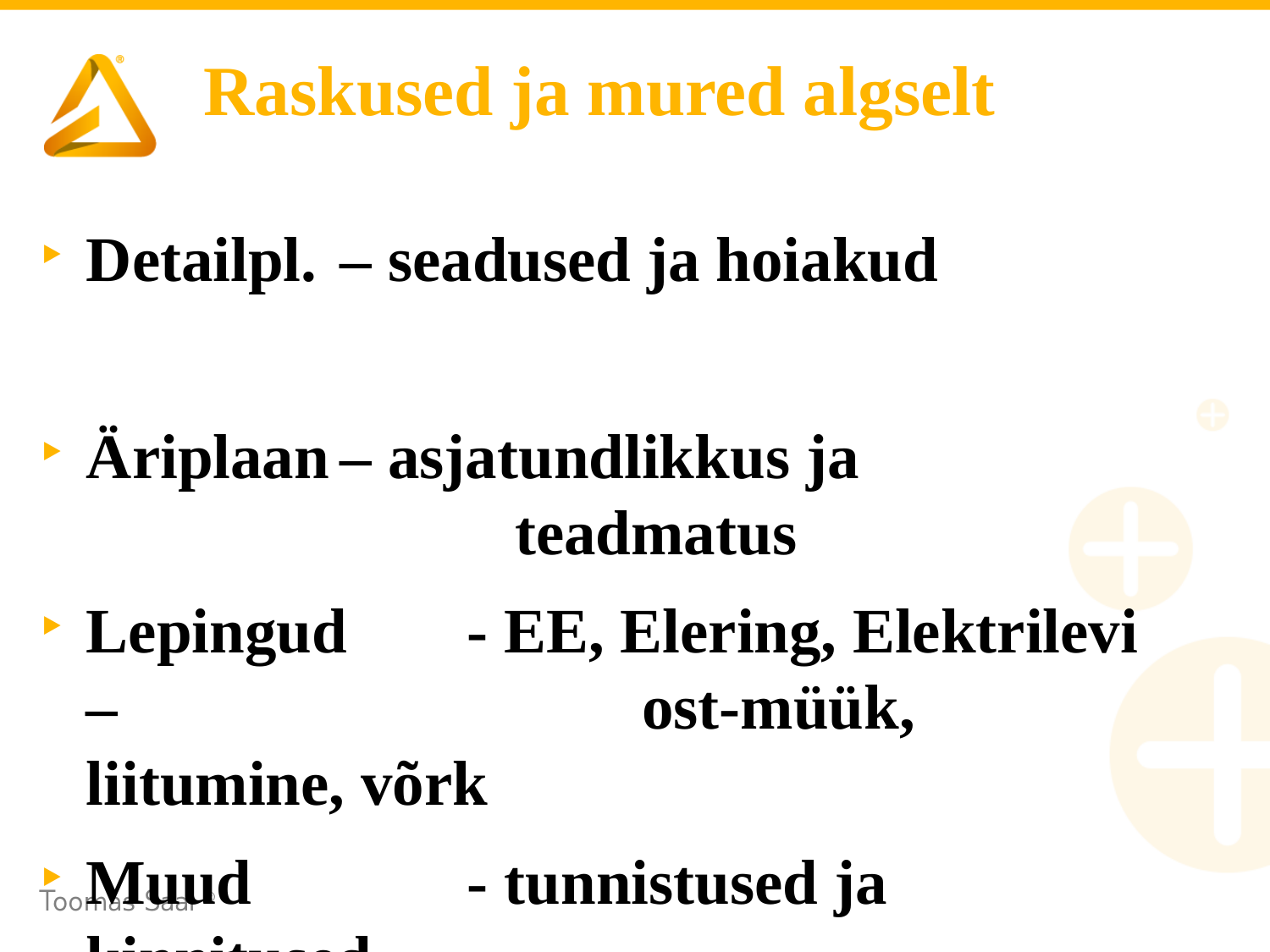

# Raskused ja mured algselt
Detailpl.	– seadused ja hoiakud

Äriplaan	– asjatundlikkus ja 					   teadmatus
Lepingud	- EE, Elering, Elektrilevi – 				   ost-müük, liitumine, võrk
Muud 		- tunnistused ja kinnitused